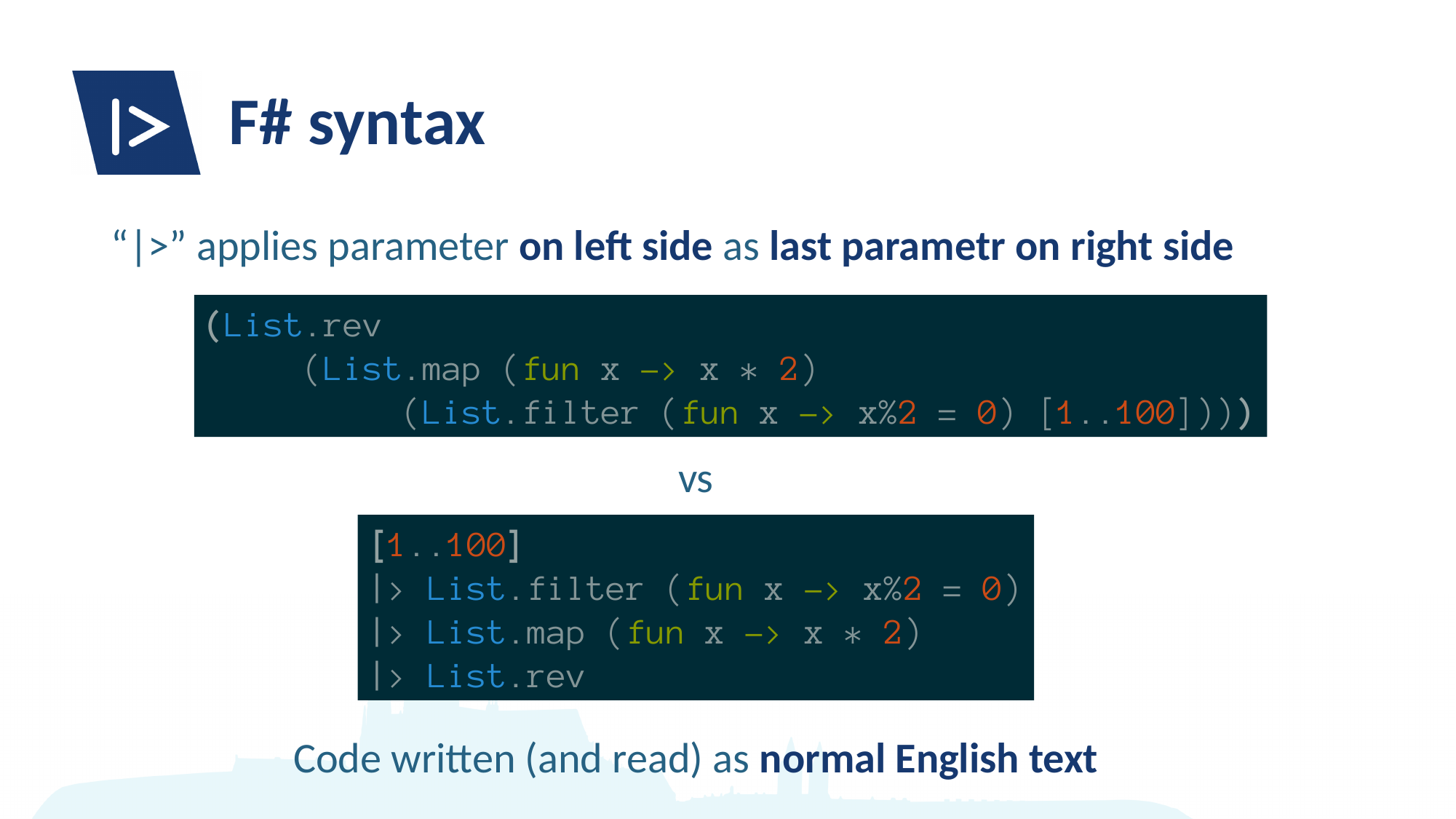

# F# syntax
“|>” applies parameter on left side as last parametr on right side
(List.rev
     (List.map (fun x -> x * 2)
          (List.filter (fun x -> x%2 = 0) [1..100])))
vs
[1..100]
|> List.filter (fun x -> x%2 = 0)
|> List.map (fun x -> x * 2)
|> List.rev
Code written (and read) as normal English text